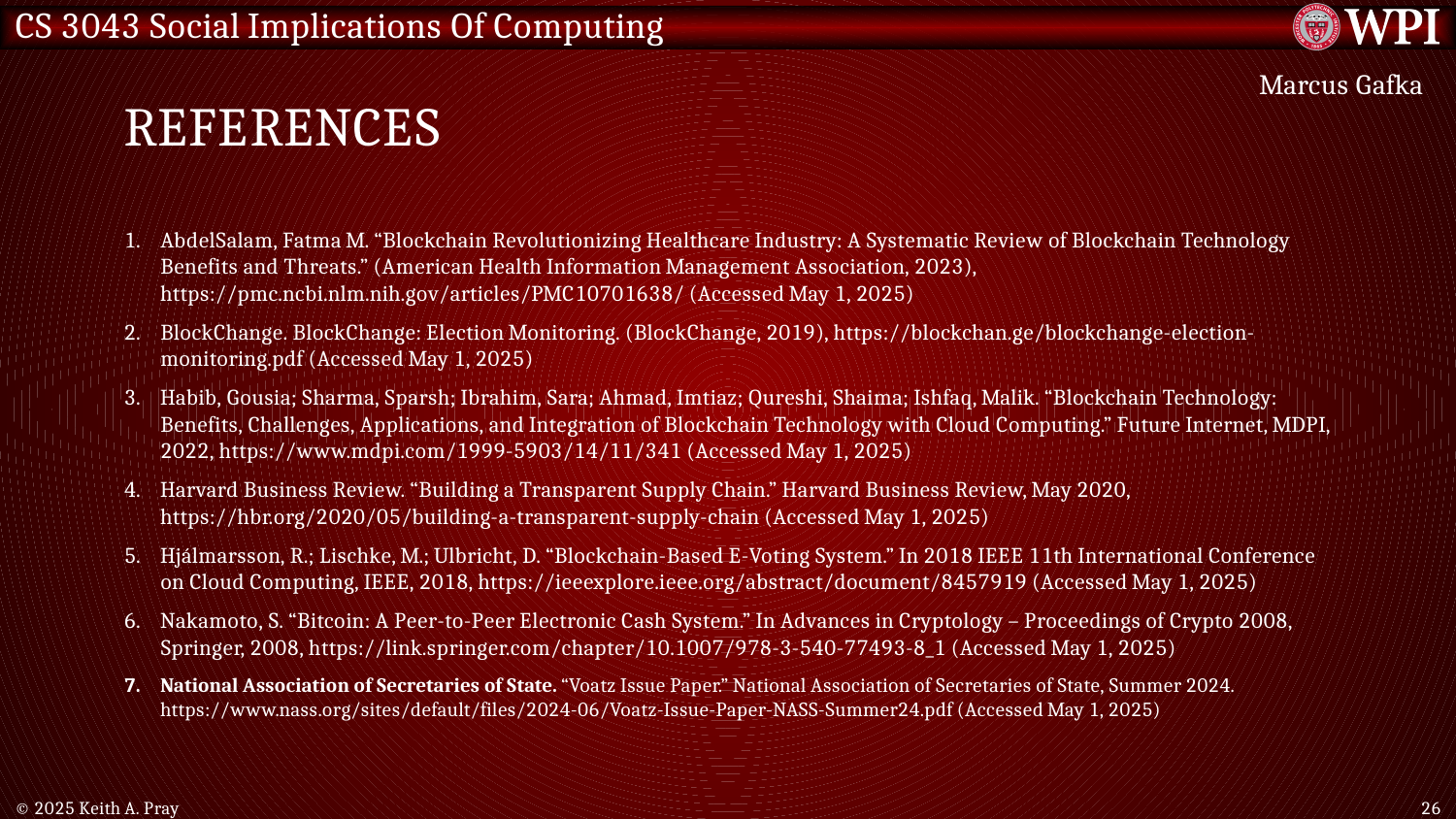

# References
Marcus Gafka
AbdelSalam, Fatma M. “Blockchain Revolutionizing Healthcare Industry: A Systematic Review of Blockchain Technology Benefits and Threats.” (American Health Information Management Association, 2023), https://pmc.ncbi.nlm.nih.gov/articles/PMC10701638/ (Accessed May 1, 2025)
BlockChange. BlockChange: Election Monitoring. (BlockChange, 2019), https://blockchan.ge/blockchange-election-monitoring.pdf (Accessed May 1, 2025)
Habib, Gousia; Sharma, Sparsh; Ibrahim, Sara; Ahmad, Imtiaz; Qureshi, Shaima; Ishfaq, Malik. “Blockchain Technology: Benefits, Challenges, Applications, and Integration of Blockchain Technology with Cloud Computing.” Future Internet, MDPI, 2022, https://www.mdpi.com/1999-5903/14/11/341 (Accessed May 1, 2025)
Harvard Business Review. “Building a Transparent Supply Chain.” Harvard Business Review, May 2020, https://hbr.org/2020/05/building-a-transparent-supply-chain (Accessed May 1, 2025)
Hjálmarsson, R.; Lischke, M.; Ulbricht, D. “Blockchain-Based E-Voting System.” In 2018 IEEE 11th International Conference on Cloud Computing, IEEE, 2018, https://ieeexplore.ieee.org/abstract/document/8457919 (Accessed May 1, 2025)
Nakamoto, S. “Bitcoin: A Peer-to-Peer Electronic Cash System.” In Advances in Cryptology – Proceedings of Crypto 2008, Springer, 2008, https://link.springer.com/chapter/10.1007/978-3-540-77493-8_1 (Accessed May 1, 2025)
National Association of Secretaries of State. “Voatz Issue Paper.” National Association of Secretaries of State, Summer 2024. https://www.nass.org/sites/default/files/2024-06/Voatz-Issue-Paper-NASS-Summer24.pdf (Accessed May 1, 2025)
© 2025 Keith A. Pray
26